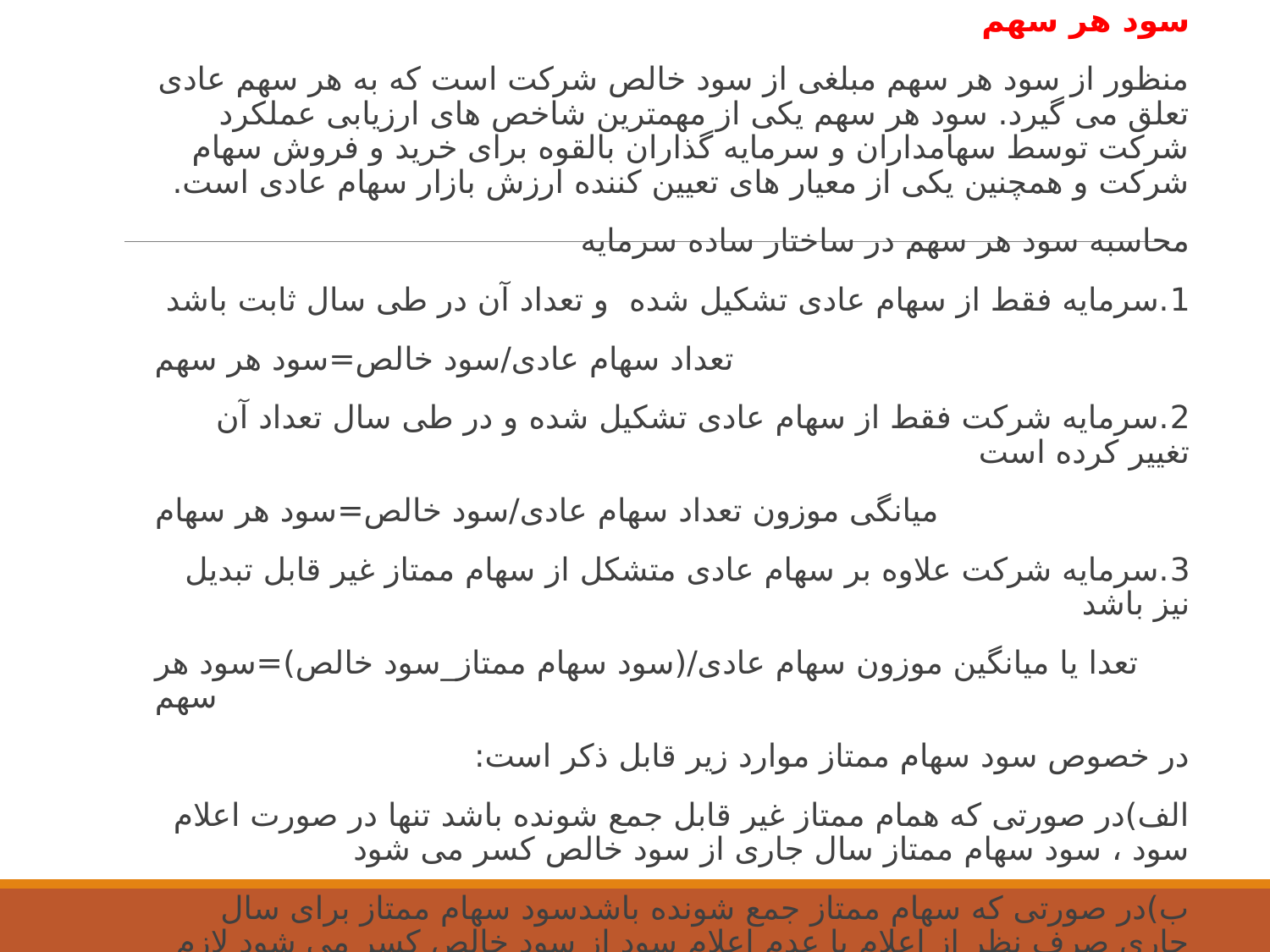

سود هر سهم
منظور از سود هر سهم مبلغی از سود خالص شرکت است که به هر سهم عادی تعلق می گیرد. سود هر سهم یکی از مهمترین شاخص های ارزیابی عملکرد شرکت توسط سهامداران و سرمایه گذاران بالقوه برای خرید و فروش سهام شرکت و همچنین یکی از معیار های تعیین کننده ارزش بازار سهام عادی است.
محاسبه سود هر سهم در ساختار ساده سرمایه
1.سرمایه فقط از سهام عادی تشکیل شده  و تعداد آن در طی سال ثابت باشد
تعداد سهام عادی/سود خالص=سود هر سهم
2.سرمایه شرکت فقط از سهام عادی تشکیل شده و در طی سال تعداد آن تغییر کرده است
میانگی موزون تعداد سهام عادی/سود خالص=سود هر سهام
3.سرمایه شرکت علاوه بر سهام عادی متشکل از سهام ممتاز غیر قابل تبدیل نیز باشد
تعدا یا میانگین موزون سهام عادی/(سود سهام ممتاز_سود خالص)=سود هر سهم
در خصوص سود سهام ممتاز موارد زیر قابل ذکر است:
الف)در صورتی که همام ممتاز غیر قابل جمع شونده باشد تنها در صورت اعلام سود ، سود سهام ممتاز سال جاری از سود خالص کسر می شود
ب)در صورتی که سهام ممتاز جمع شونده باشدسود سهام ممتاز برای سال جاری صرف نظر از اعلام یا عدم اعلام سود از سود خالص کسر می شود لازم به توضیح است که سود های معوق سهام ممتاز در محاسبات منظور نمی شود